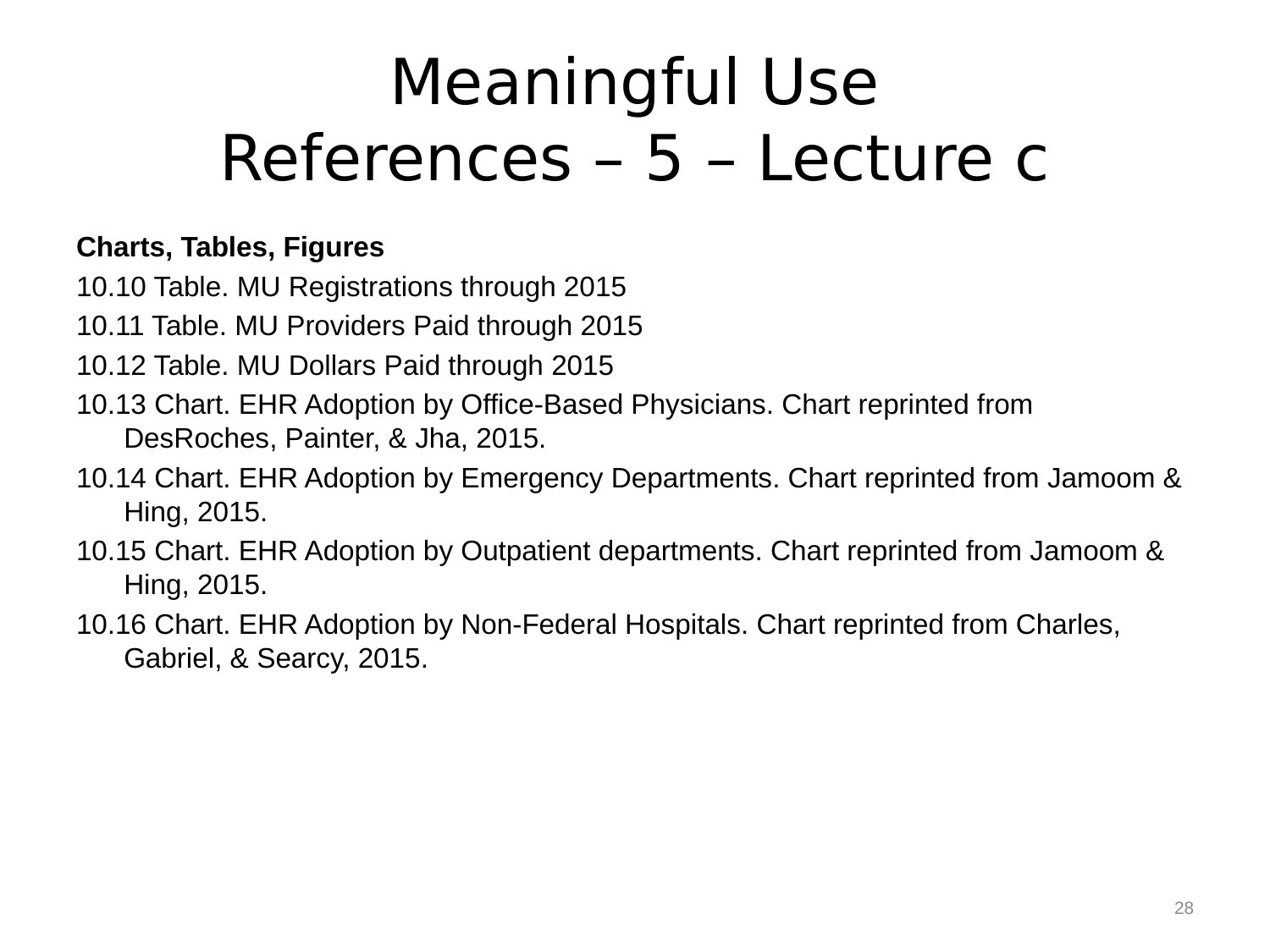

# Meaningful Use References – 5 – Lecture c
Charts, Tables, Figures
10.10 Table. MU Registrations through 2015
10.11 Table. MU Providers Paid through 2015
10.12 Table. MU Dollars Paid through 2015
10.13 Chart. EHR Adoption by Office-Based Physicians. Chart reprinted from DesRoches, Painter, & Jha, 2015.
10.14 Chart. EHR Adoption by Emergency Departments. Chart reprinted from Jamoom & Hing, 2015.
10.15 Chart. EHR Adoption by Outpatient departments. Chart reprinted from Jamoom & Hing, 2015.
10.16 Chart. EHR Adoption by Non-Federal Hospitals. Chart reprinted from Charles, Gabriel, & Searcy, 2015.

28